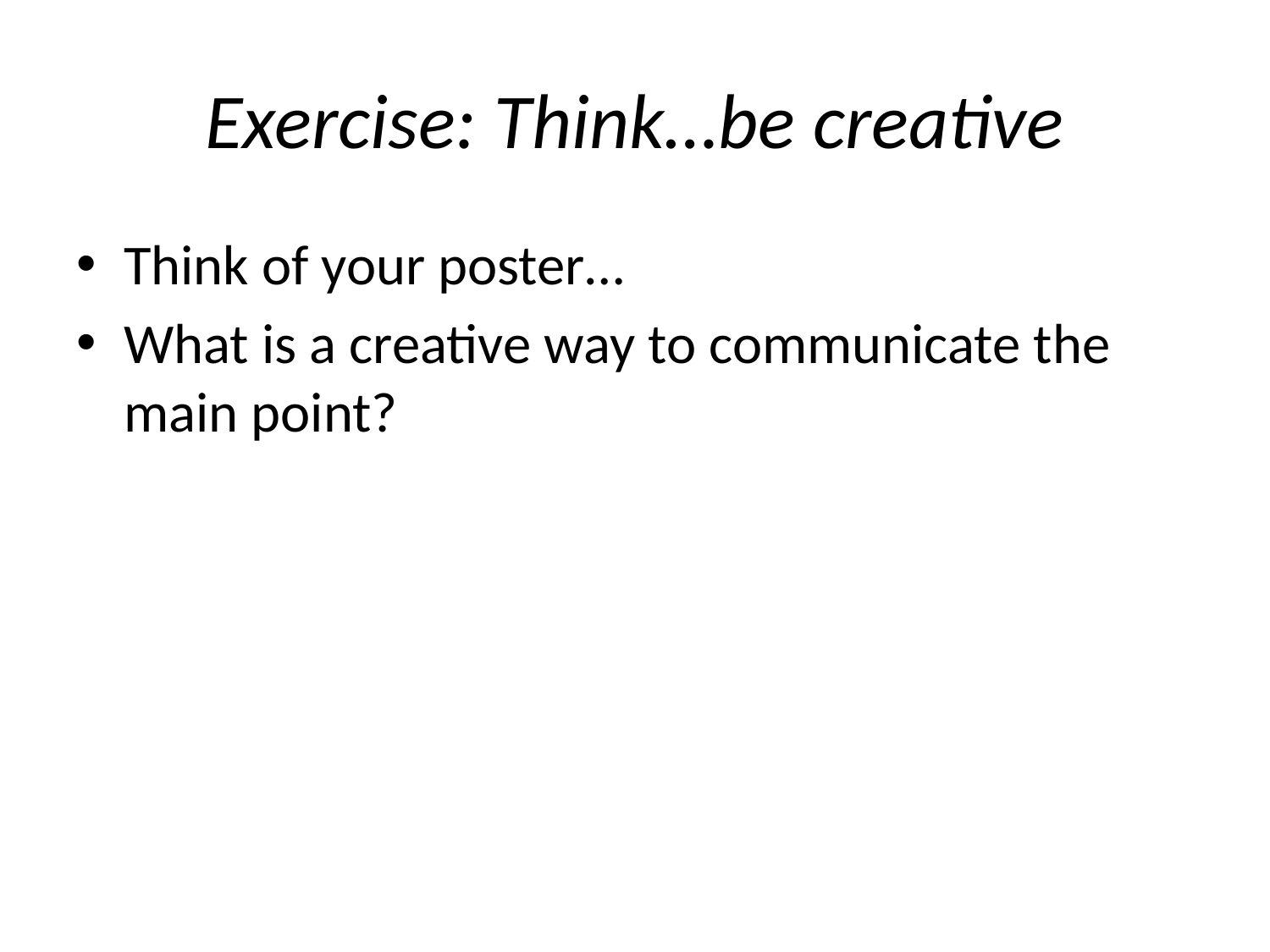

# Exercise: Think…be creative
Think of your poster…
What is a creative way to communicate the main point?